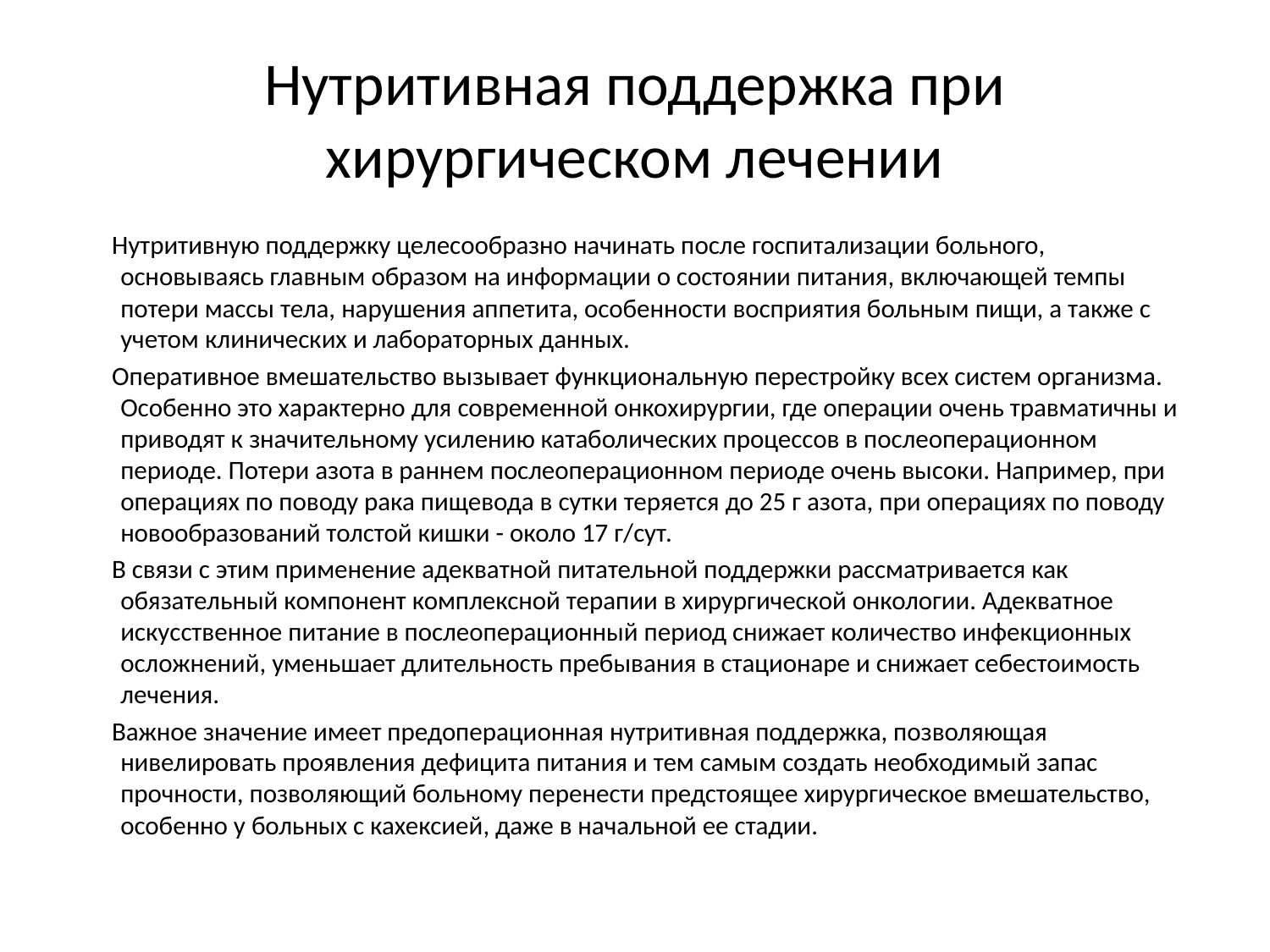

# Нутритивная поддержка при хирургическом лечении
      Нутритивную поддержку целесообразно начинать после госпитализации больного, основываясь главным образом на информации о состоянии питания, включающей темпы потери массы тела, нарушения аппетита, особенности восприятия больным пищи, а также с учетом клинических и лабораторных данных.
      Оперативное вмешательство вызывает функциональную перестройку всех систем организма. Особенно это характерно для современной онкохирургии, где операции очень травматичны и приводят к значительному усилению катаболических процессов в послеоперационном периоде. Потери азота в раннем послеоперационном периоде очень высоки. Например, при операциях по поводу рака пищевода в сутки теряется до 25 г азота, при операциях по поводу новообразований толстой кишки - около 17 г/сут.
      В связи с этим применение адекватной питательной поддержки рассматривается как  обязательный компонент комплексной терапии в хирургической онкологии. Адекватное искусственное питание в послеоперационный период снижает количество инфекционных осложнений, уменьшает длительность пребывания в стационаре и снижает себестоимость лечения.
      Важное значение имеет предоперационная нутритивная поддержка, позволяющая нивелировать проявления дефицита питания и тем самым создать необходимый запас прочности, позволяющий больному перенести предстоящее хирургическое вмешательство, особенно у больных с кахексией, даже в начальной ее стадии.